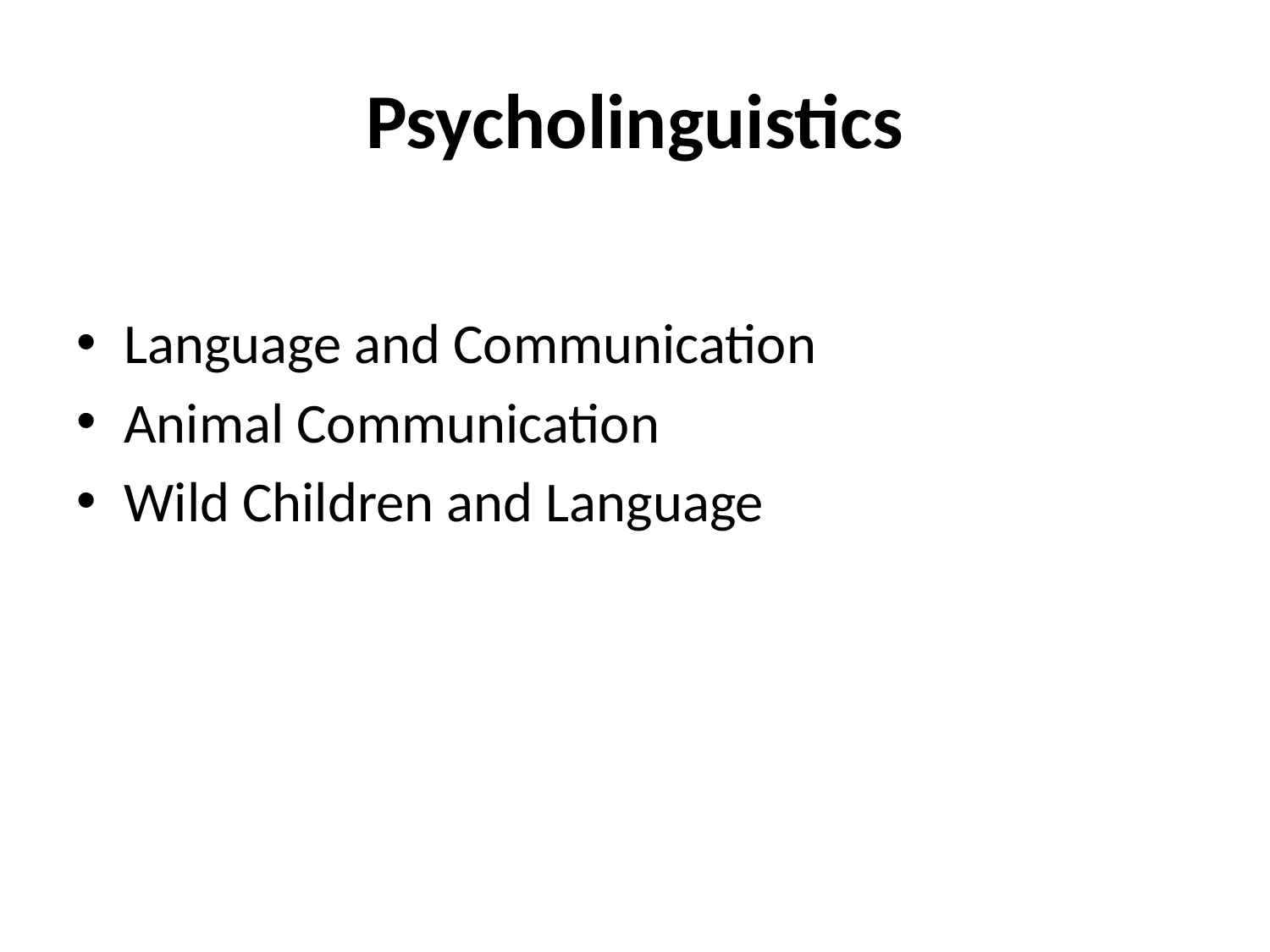

# Psycholinguistics

Language and Communication
Animal Communication
Wild Children and Language